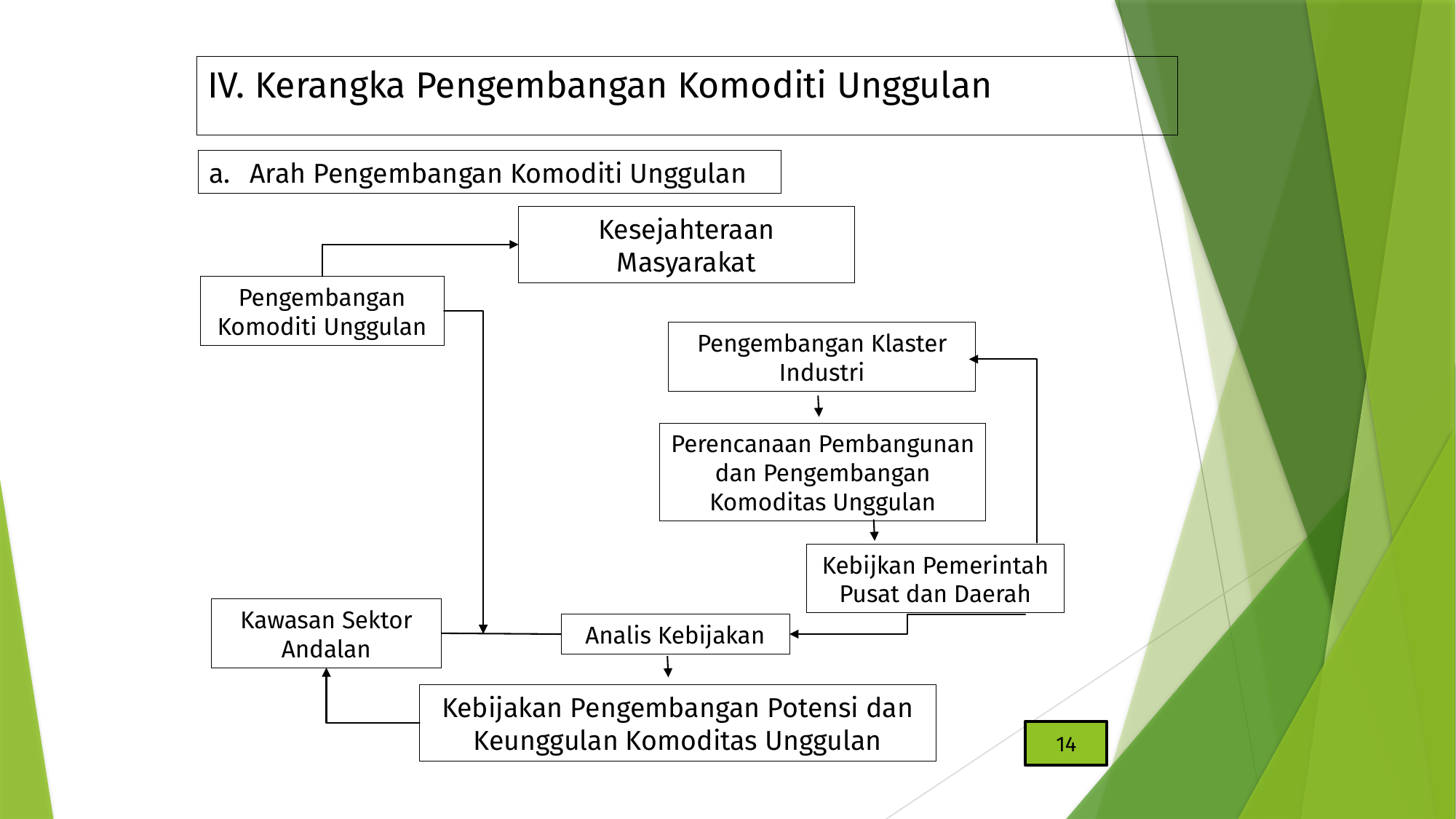

# IV. Kerangka Pengembangan Komoditi Unggulan
Arah Pengembangan Komoditi Unggulan
Kesejahteraan Masyarakat
Pengembangan Komoditi Unggulan
Pengembangan Klaster Industri
Perencanaan Pembangunan dan Pengembangan Komoditas Unggulan
Kebijkan Pemerintah Pusat dan Daerah
Kawasan Sektor Andalan
Analis Kebijakan
Kebijakan Pengembangan Potensi dan Keunggulan Komoditas Unggulan
14